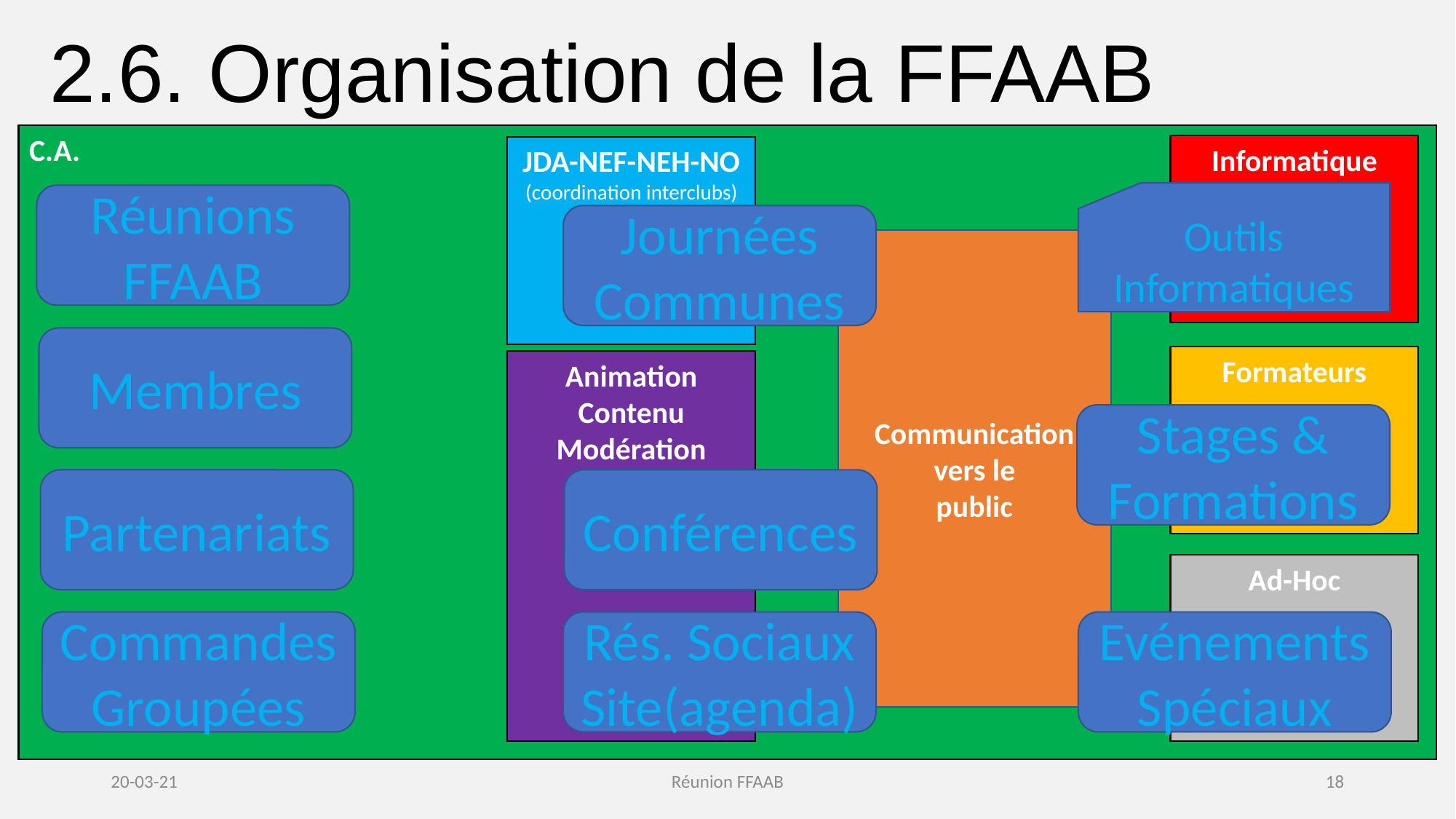

2.6. Organisation de la FFAAB
C.A.
Informatique
JDA-NEF-NEH-NO
(coordination interclubs)
Outils
Informatiques
Réunions FFAAB
Journées Communes
Communication
vers le
public
Membres
Formateurs
Animation
Contenu
Modération
Stages & Formations
Conférences
Partenariats
Ad-Hoc
Rés. Sociaux
Site(agenda)
Commandes Groupées
Evénements Spéciaux
20-03-21
Réunion FFAAB
18